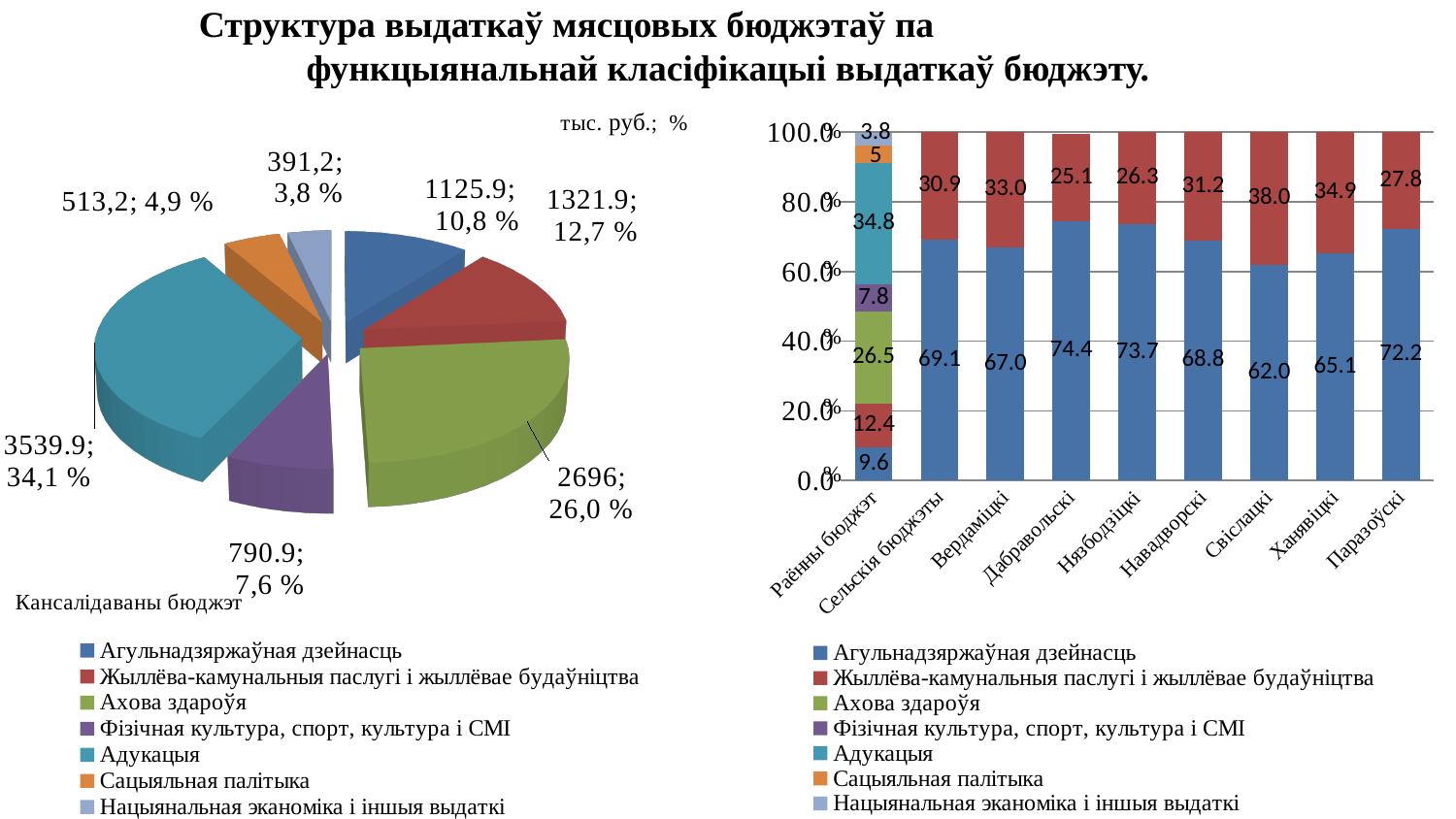

# Структура выдаткаў мясцовых бюджэтаў па                                    функцыянальнай класіфікацыі выдаткаў бюджэту.

### Chart

| Category | Агульнадзяржаўная дзейнасць | Жыллёва-камунальныя паслугі і жыллёвае будаўніцтва | Ахова здароўя | Фізічная культура, спорт, культура і СМІ | Адукацыя | Сацыяльная палітыка | Нацыянальная эканоміка і іншыя выдаткі |
|---|---|---|---|---|---|---|---|
| Раённы бюджэт | 9.6 | 12.4 | 26.5 | 7.8 | 34.8 | 5.0 | 3.8 |
| Сельскія бюджэты | 69.1 | 30.9 | None | None | None | None | None |
| Вердаміцкі | 67.0 | 33.0 | None | None | None | None | None |
| Дабравольскі | 74.4 | 25.1 | None | None | None | None | None |
| Нязбодзіцкі | 73.7 | 26.3 | None | None | None | None | None |
| Навадворскі | 68.8 | 31.2 | None | None | None | None | None |
| Свіслацкі | 62.0 | 38.0 | None | None | None | None | None |
| Ханявіцкі | 65.1 | 34.9 | None | None | None | None | None |
| Паразоўскі | 72.2 | 27.8 | None | None | None | None | None |

[unsupported chart]